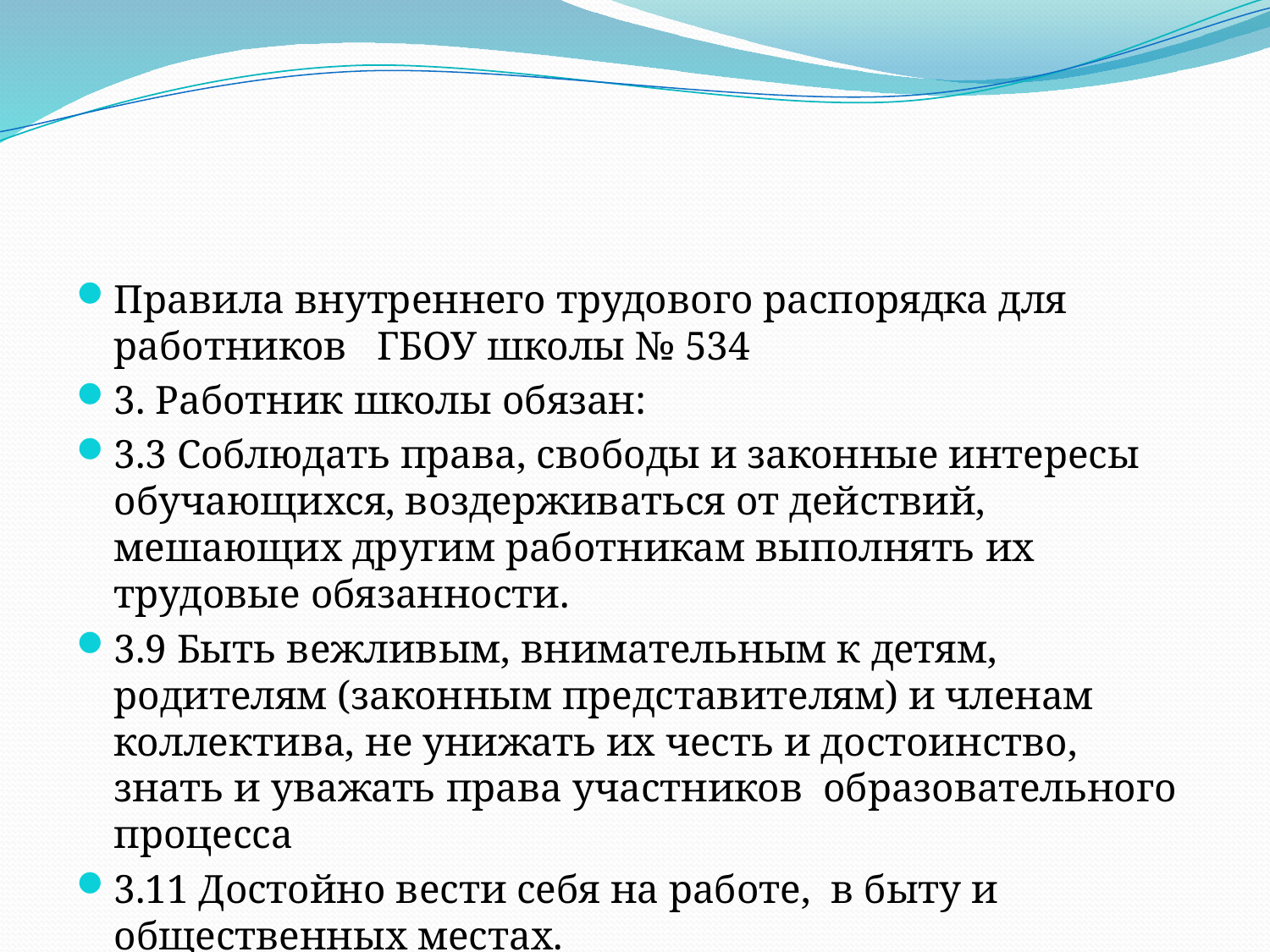

#
Правила внутреннего трудового распорядка для работников   ГБОУ школы № 534
3. Работник школы обязан:
3.3 Соблюдать права, свободы и законные интересы обучающихся, воздерживаться от действий, мешающих другим работникам выполнять их трудовые обязанности.
3.9 Быть вежливым, внимательным к детям, родителям (законным представителям) и членам коллектива, не унижать их честь и достоинство, знать и уважать права участников  образовательного процесса
3.11 Достойно вести себя на работе,  в быту и общественных местах.